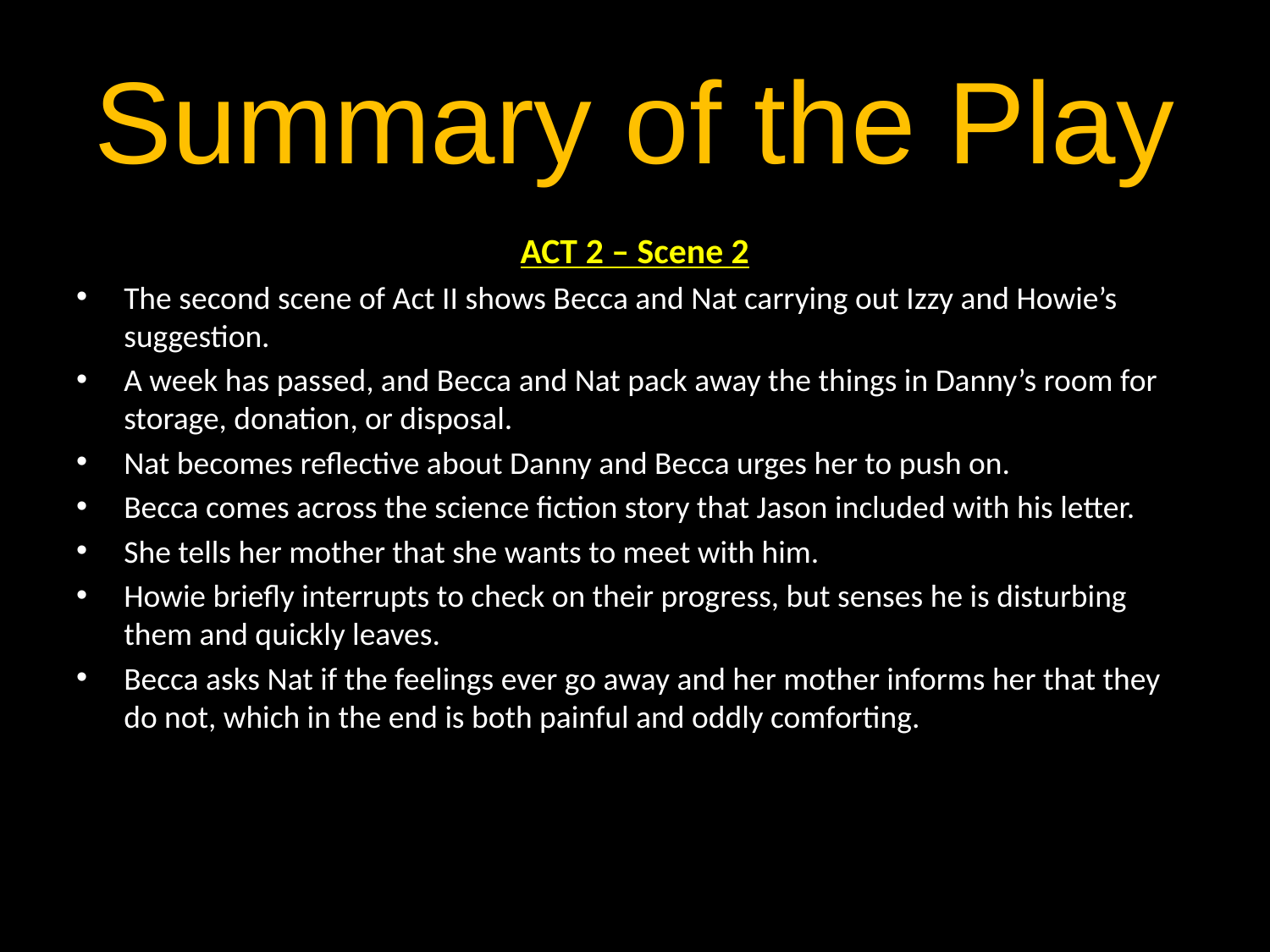

# Summary of the Play
ACT 2 – Scene 2
The second scene of Act II shows Becca and Nat carrying out Izzy and Howie’s suggestion.
A week has passed, and Becca and Nat pack away the things in Danny’s room for storage, donation, or disposal.
Nat becomes reflective about Danny and Becca urges her to push on.
Becca comes across the science fiction story that Jason included with his letter.
She tells her mother that she wants to meet with him.
Howie briefly interrupts to check on their progress, but senses he is disturbing them and quickly leaves.
Becca asks Nat if the feelings ever go away and her mother informs her that they do not, which in the end is both painful and oddly comforting.